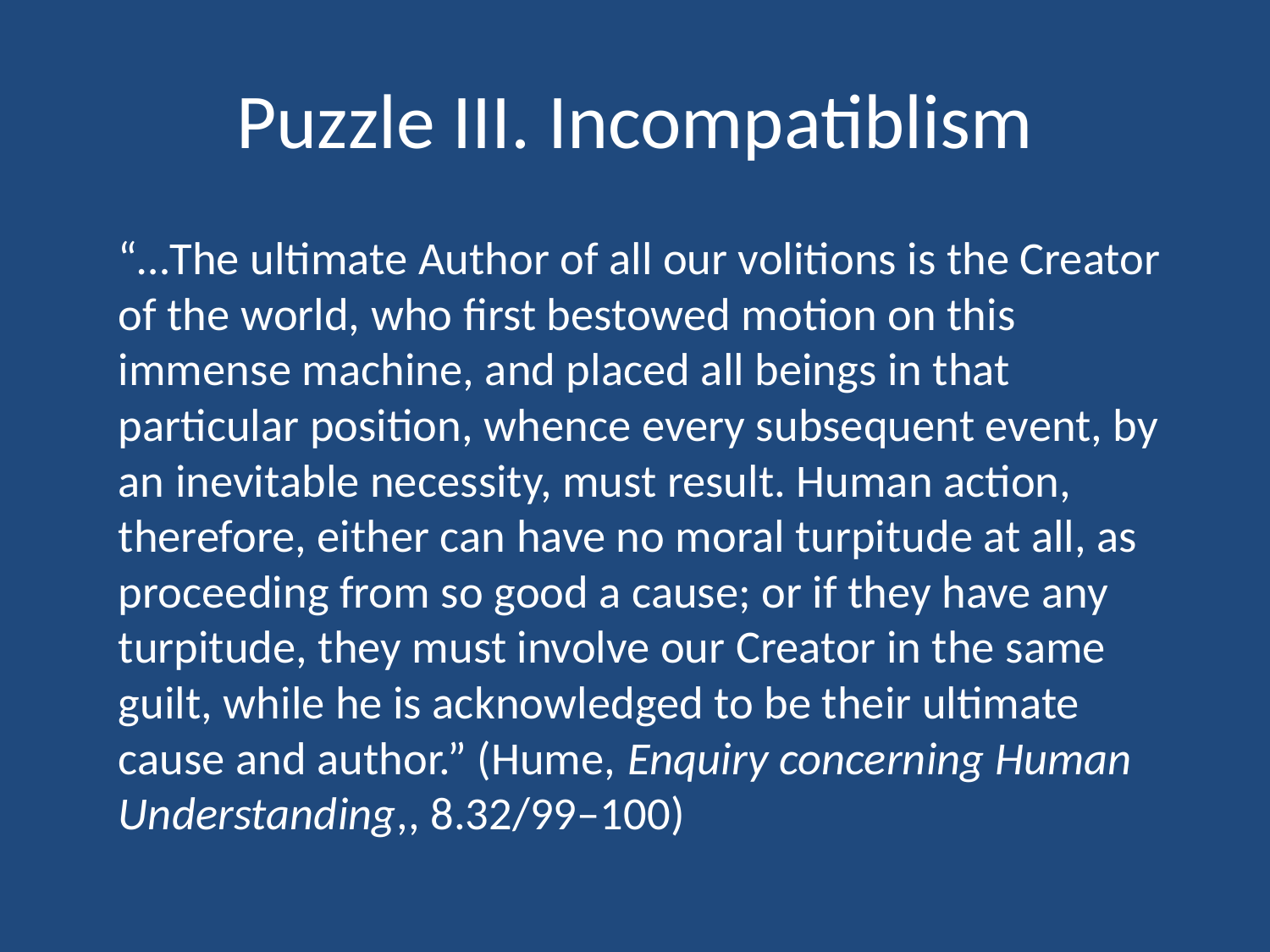

# Puzzle III. Incompatiblism
	“…The ultimate Author of all our volitions is the Creator of the world, who first bestowed motion on this immense machine, and placed all beings in that particular position, whence every subsequent event, by an inevitable necessity, must result. Human action, therefore, either can have no moral turpitude at all, as proceeding from so good a cause; or if they have any turpitude, they must involve our Creator in the same guilt, while he is acknowledged to be their ultimate cause and author.” (Hume, Enquiry concerning Human Understanding,, 8.32/99–100)